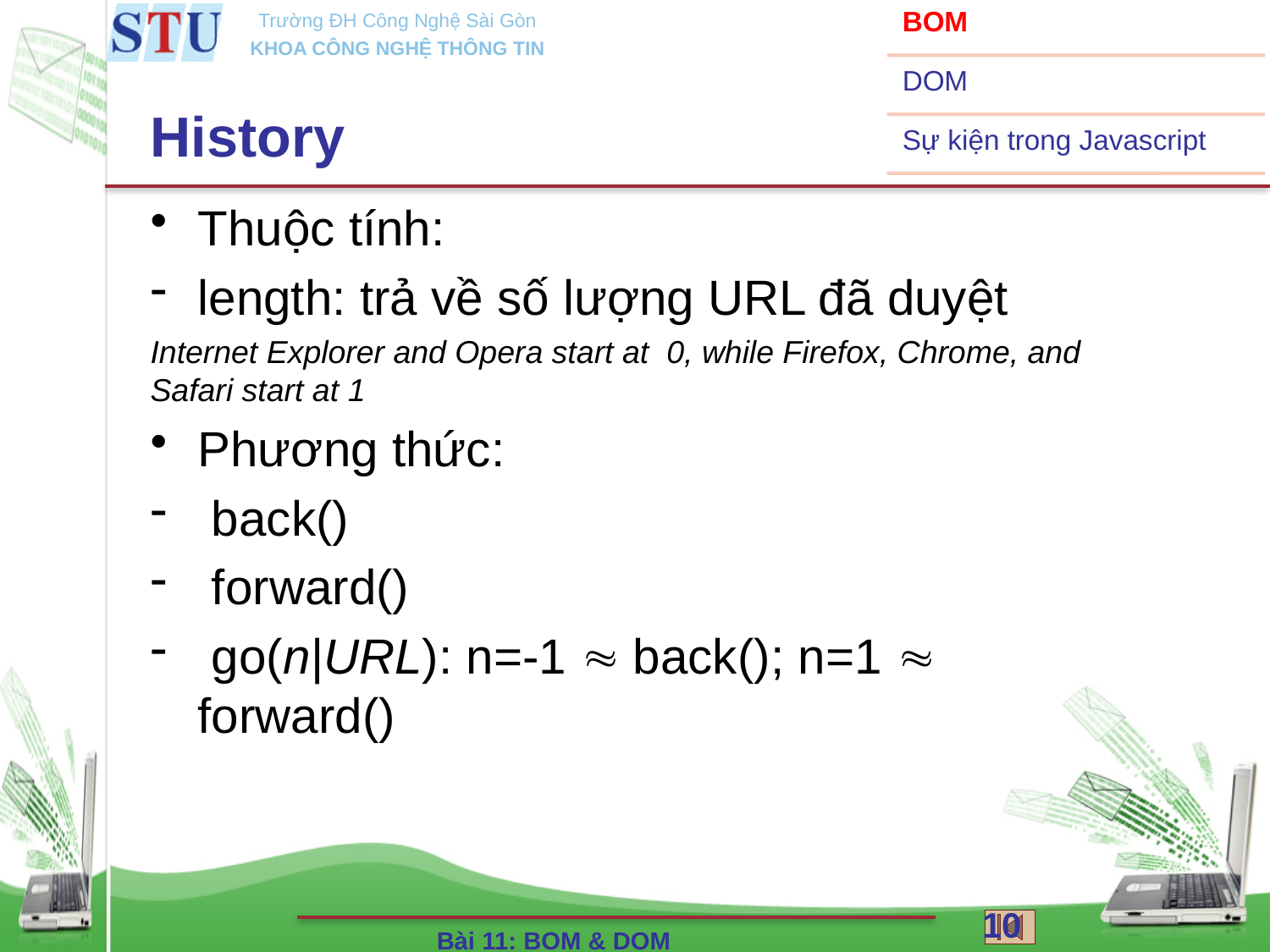

BOM
DOM
Sự kiện trong Javascript
# History
Thuộc tính:
length: trả về số lượng URL đã duyệt
Internet Explorer and Opera start at  0, while Firefox, Chrome, and Safari start at 1
Phương thức:
 back()
 forward()
 go(n|URL): n=-1 ≈ back(); n=1 ≈ forward()
10
Bài 11: BOM & DOM